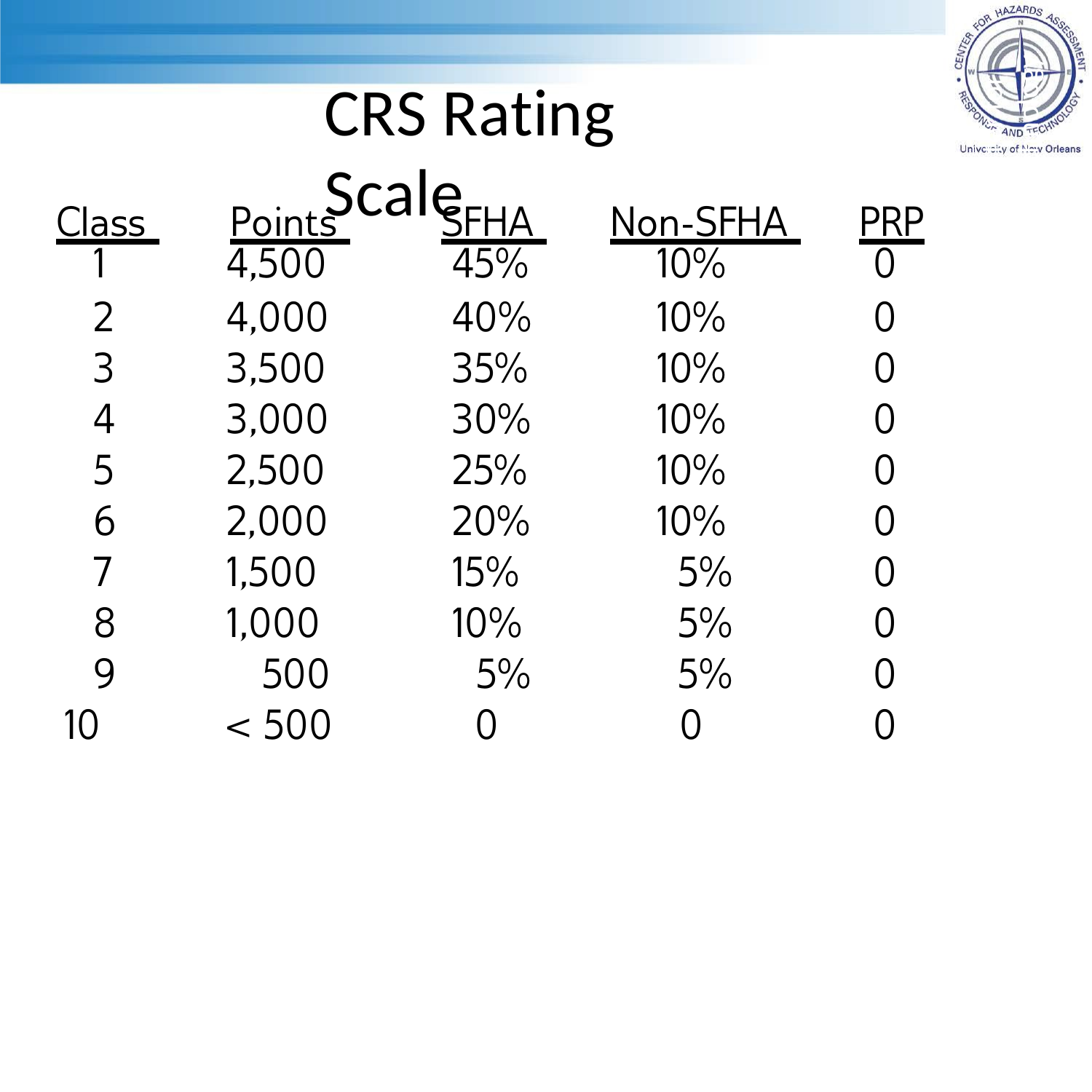

ter for chnology
CRS Rating Scale
Class 	Points 	SFHA 	Non-SFHA 	PRP
| 1 | 4,500 | 45% | 10% | 0 |
| --- | --- | --- | --- | --- |
| 2 | 4,000 | 40% | 10% | 0 |
| 3 | 3,500 | 35% | 10% | 0 |
| 4 | 3,000 | 30% | 10% | 0 |
| 5 | 2,500 | 25% | 10% | 0 |
| 6 | 2,000 | 20% | 10% | 0 |
| 7 | 1,500 | 15% | 5% | 0 |
| 8 | 1,000 | 10% | 5% | 0 |
| 9 | 500 | 5% | 5% | 0 |
| 10 | < 500 | 0 | 0 | 0 |